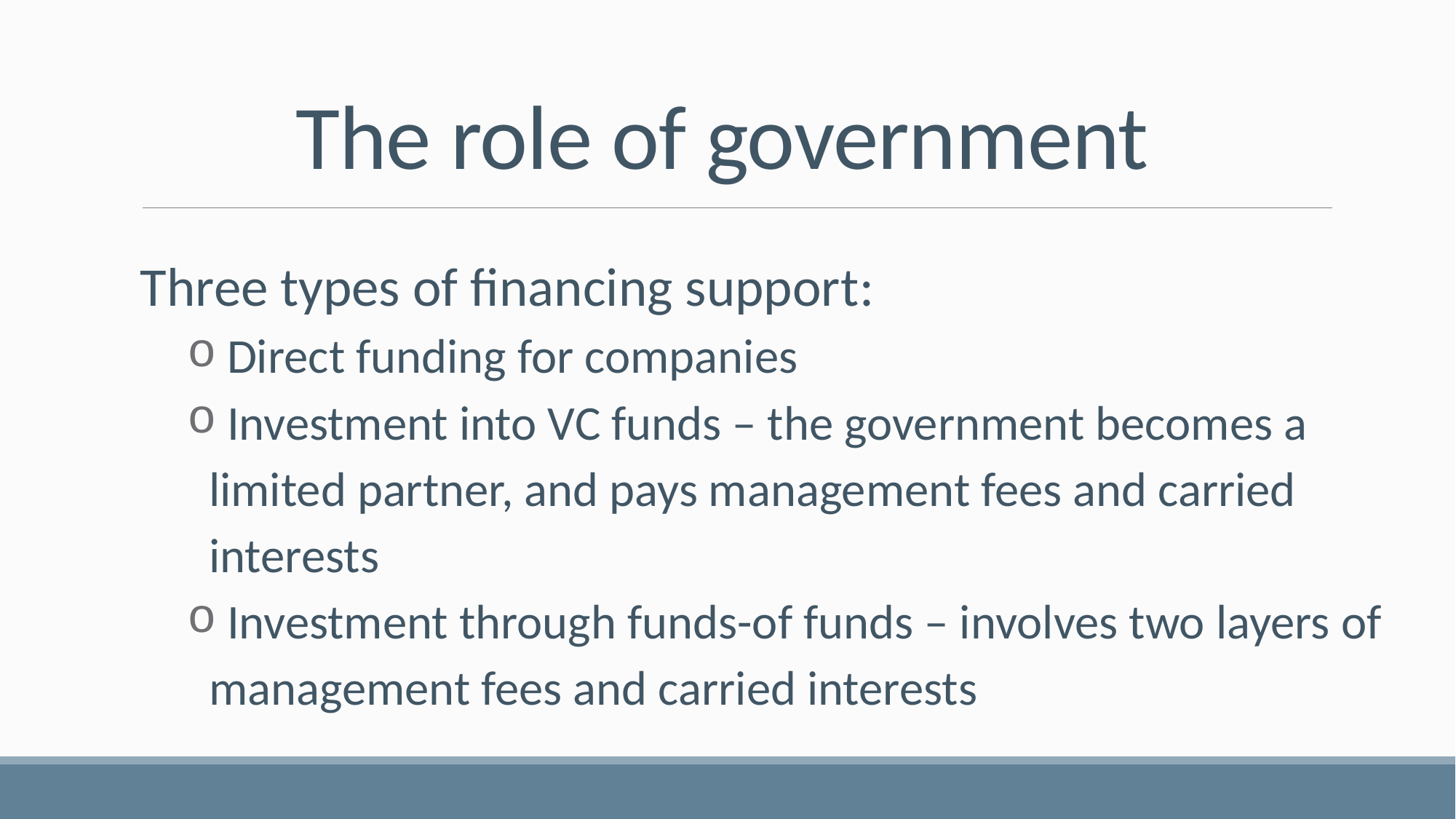

# The role of government
Three types of financing support:
 Direct funding for companies
 Investment into VC funds – the government becomes a limited partner, and pays management fees and carried interests
 Investment through funds-of funds – involves two layers of management fees and carried interests